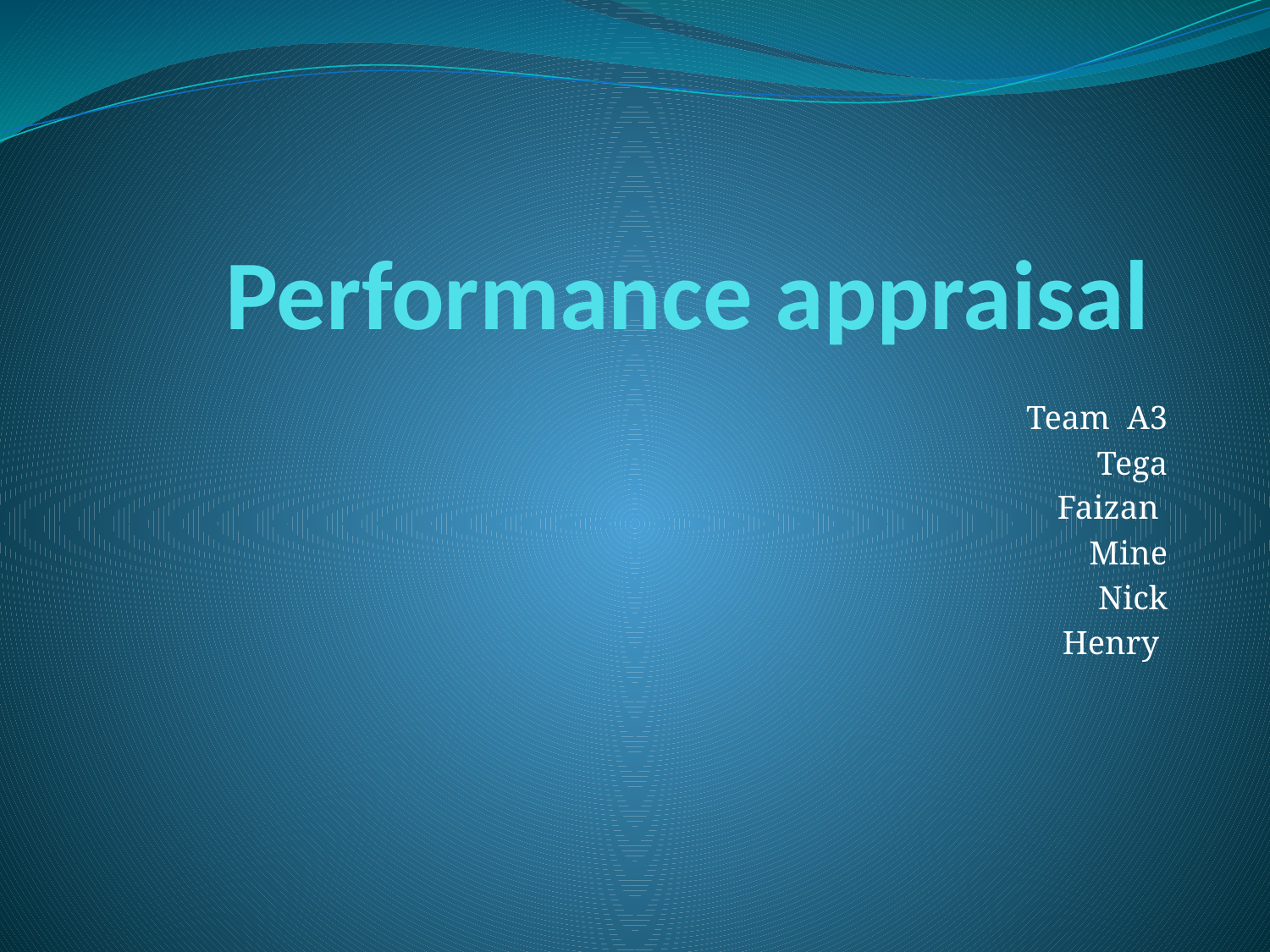

# Performance appraisal
Team  A3
Tega
Faizan
Mine
Nick
Henry